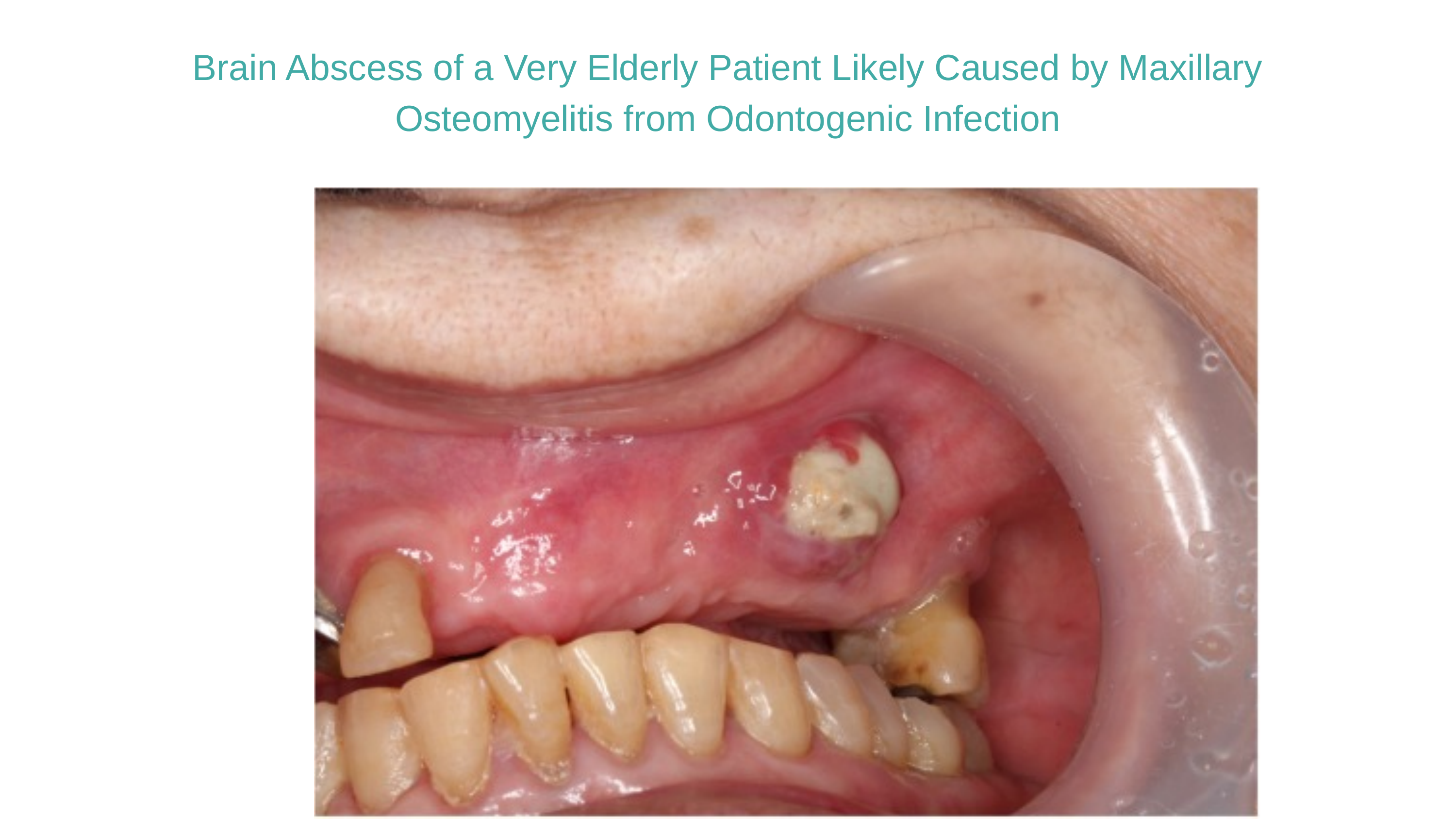

Brain Abscess of a Very Elderly Patient Likely Caused by Maxillary Osteomyelitis from Odontogenic Infection